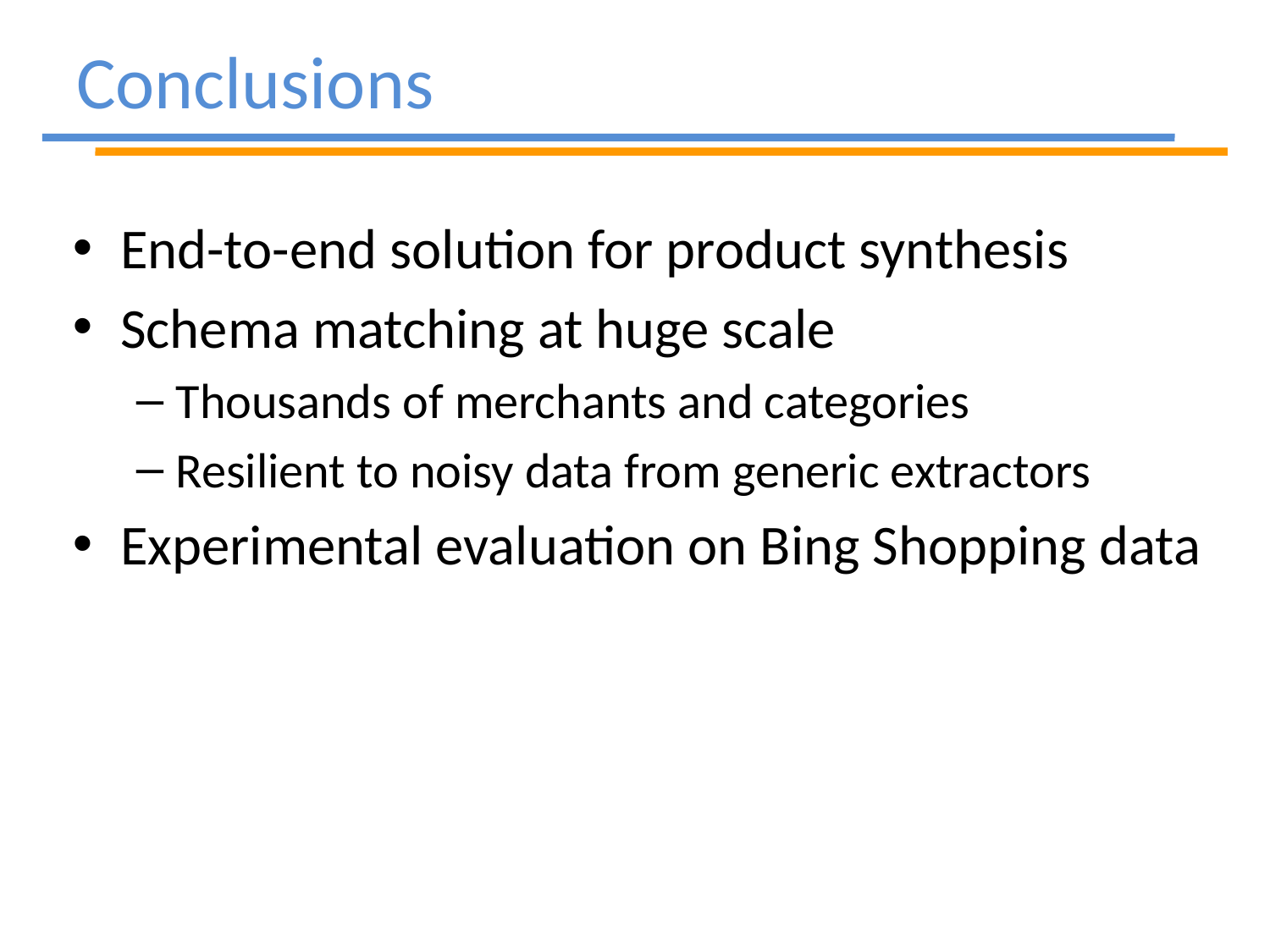

# Conclusions
End-to-end solution for product synthesis
Schema matching at huge scale
Thousands of merchants and categories
Resilient to noisy data from generic extractors
Experimental evaluation on Bing Shopping data